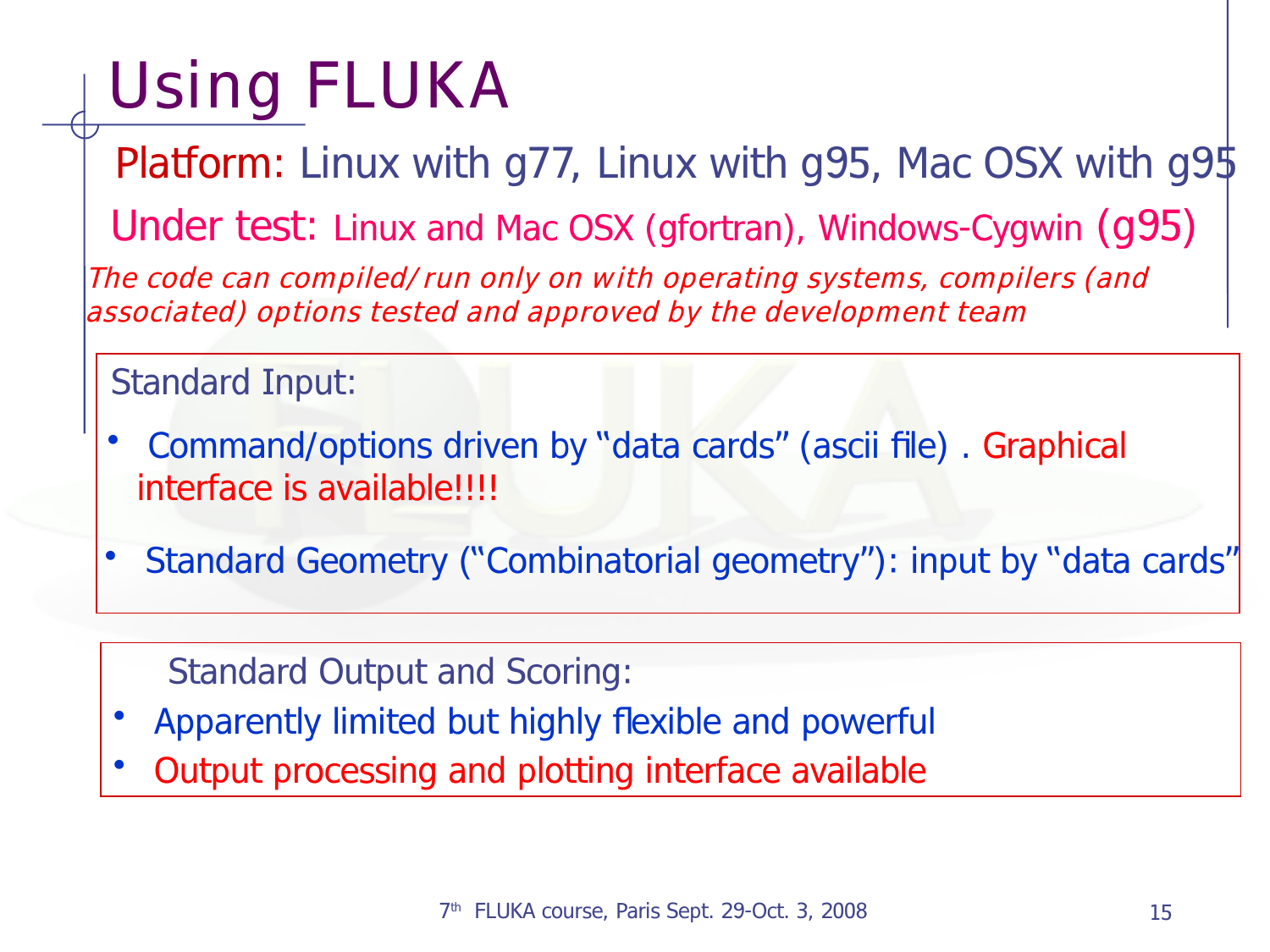

# Using FLUKA
Platform: Linux with g77, Linux with g95, Mac OSX with g95
Under test: Linux and Mac OSX (gfortran), Windows-Cygwin (g95)
The code can compiled/run only on with operating systems, compilers (and associated) options tested and approved by the development team
Standard Input:

 Command/options driven by “data cards” (ascii file) . Graphical   interface is available!!!!
 Standard Geometry (“Combinatorial geometry”): input by “data cards”
     Standard Output and Scoring:
 Apparently limited but highly flexible and powerful
 Output processing and plotting interface available
7th  FLUKA course, Paris Sept. 29-Oct. 3, 2008
15